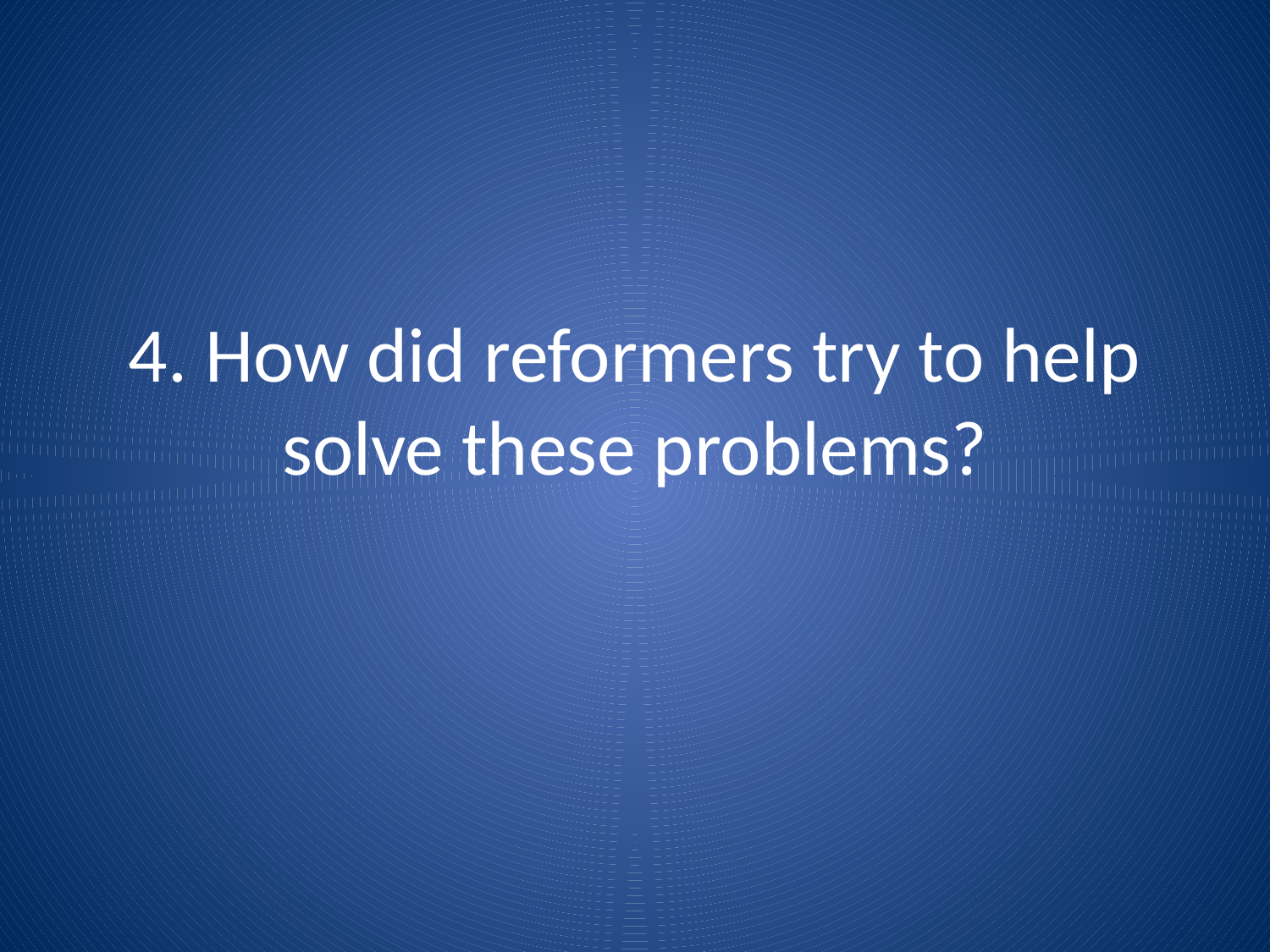

# 4. How did reformers try to help solve these problems?